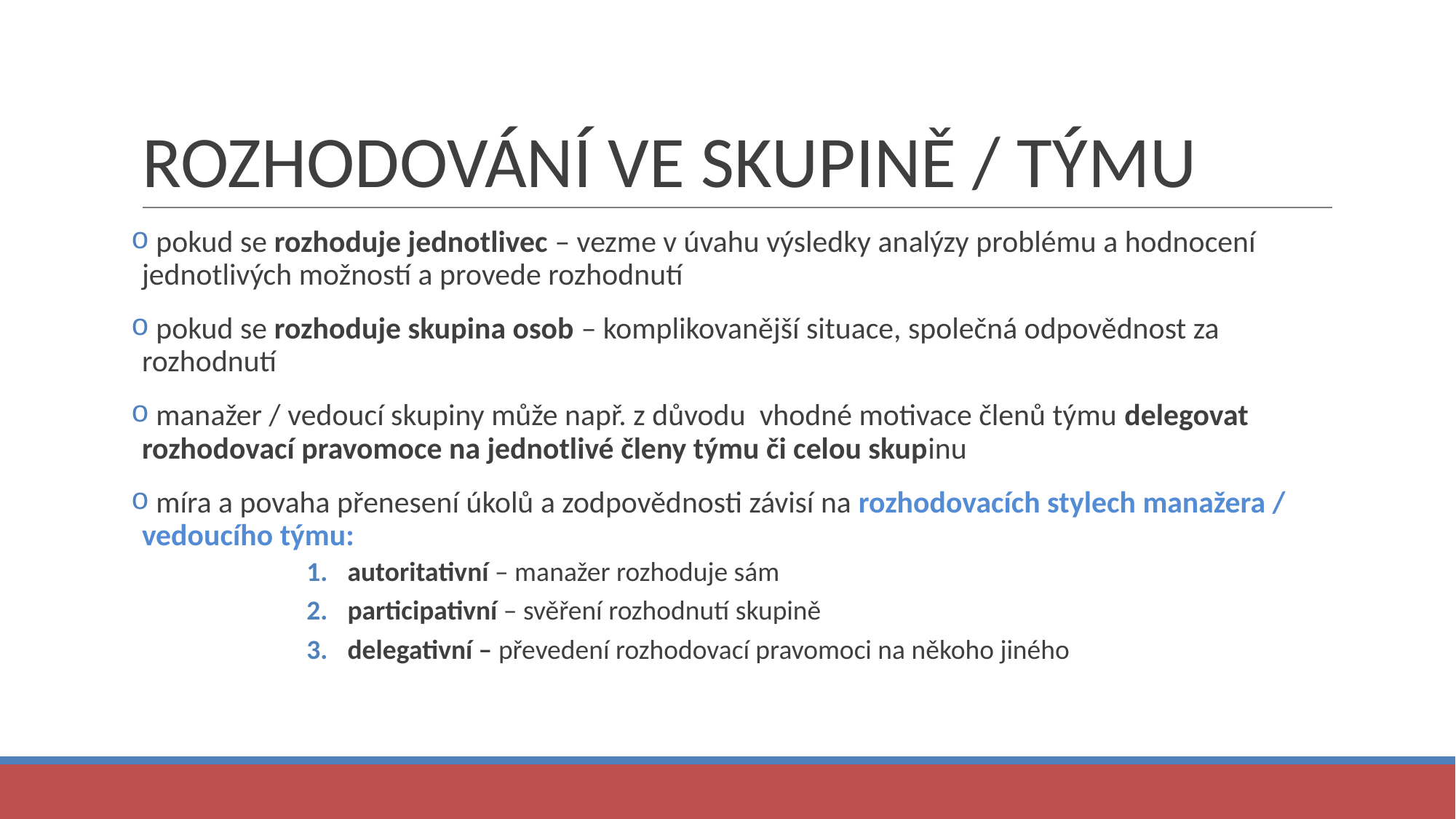

# ROZHODOVÁNÍ VE SKUPINĚ / TÝMU
 pokud se rozhoduje jednotlivec – vezme v úvahu výsledky analýzy problému a hodnocení jednotlivých možností a provede rozhodnutí
 pokud se rozhoduje skupina osob – komplikovanější situace, společná odpovědnost za rozhodnutí
 manažer / vedoucí skupiny může např. z důvodu  vhodné motivace členů týmu delegovat rozhodovací pravomoce na jednotlivé členy týmu či celou skupinu
 míra a povaha přenesení úkolů a zodpovědnosti závisí na rozhodovacích stylech manažera / vedoucího týmu:
autoritativní – manažer rozhoduje sám
participativní – svěření rozhodnutí skupině
delegativní – převedení rozhodovací pravomoci na někoho jiného